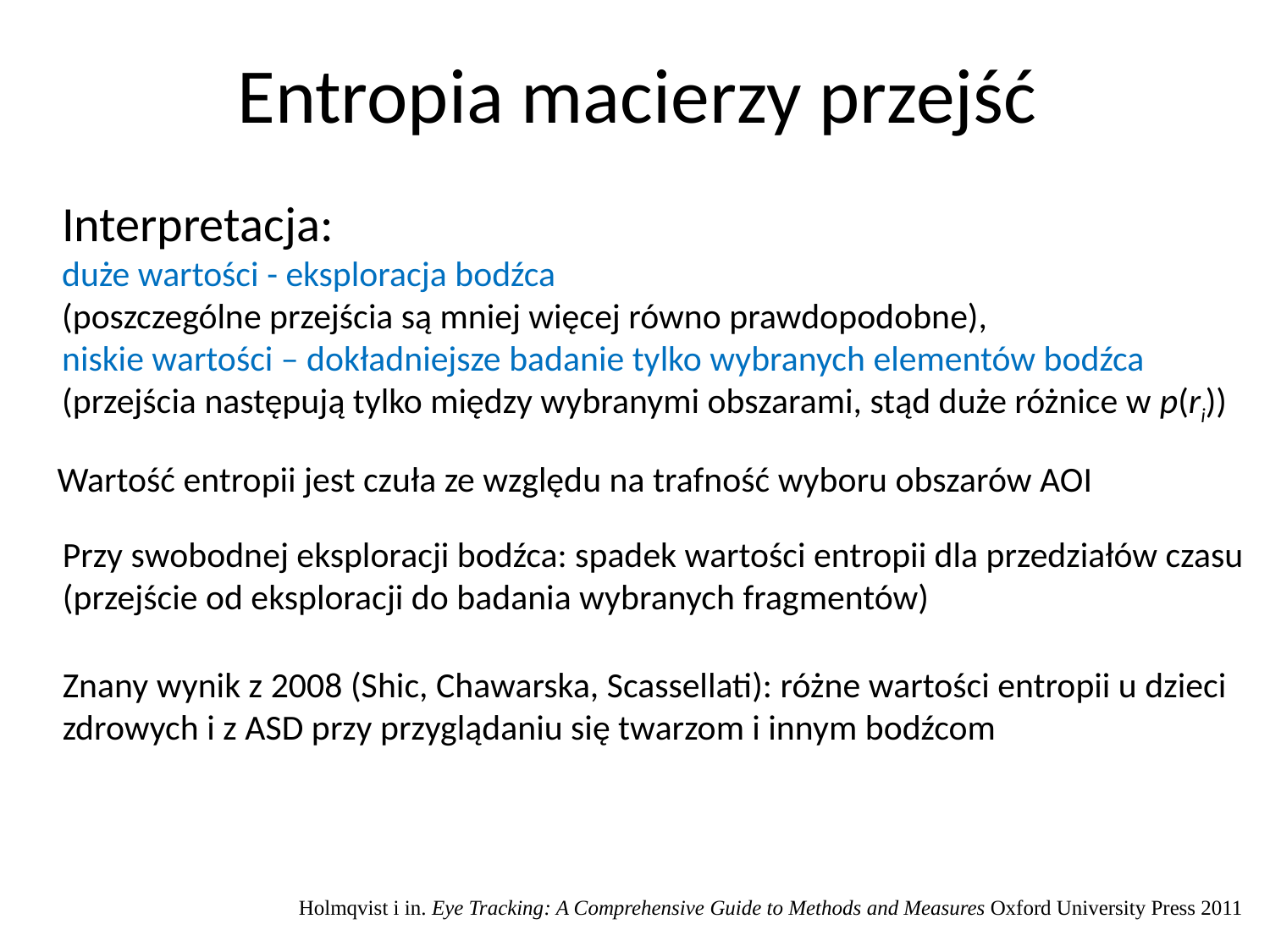

Entropia macierzy przejść
Interpretacja:
duże wartości - eksploracja bodźca
(poszczególne przejścia są mniej więcej równo prawdopodobne),
niskie wartości – dokładniejsze badanie tylko wybranych elementów bodźca
(przejścia następują tylko między wybranymi obszarami, stąd duże różnice w p(ri))
Wartość entropii jest czuła ze względu na trafność wyboru obszarów AOI
Przy swobodnej eksploracji bodźca: spadek wartości entropii dla przedziałów czasu
(przejście od eksploracji do badania wybranych fragmentów)
Znany wynik z 2008 (Shic, Chawarska, Scassellati): różne wartości entropii u dzieci
zdrowych i z ASD przy przyglądaniu się twarzom i innym bodźcom
Holmqvist i in. Eye Tracking: A Comprehensive Guide to Methods and Measures Oxford University Press 2011